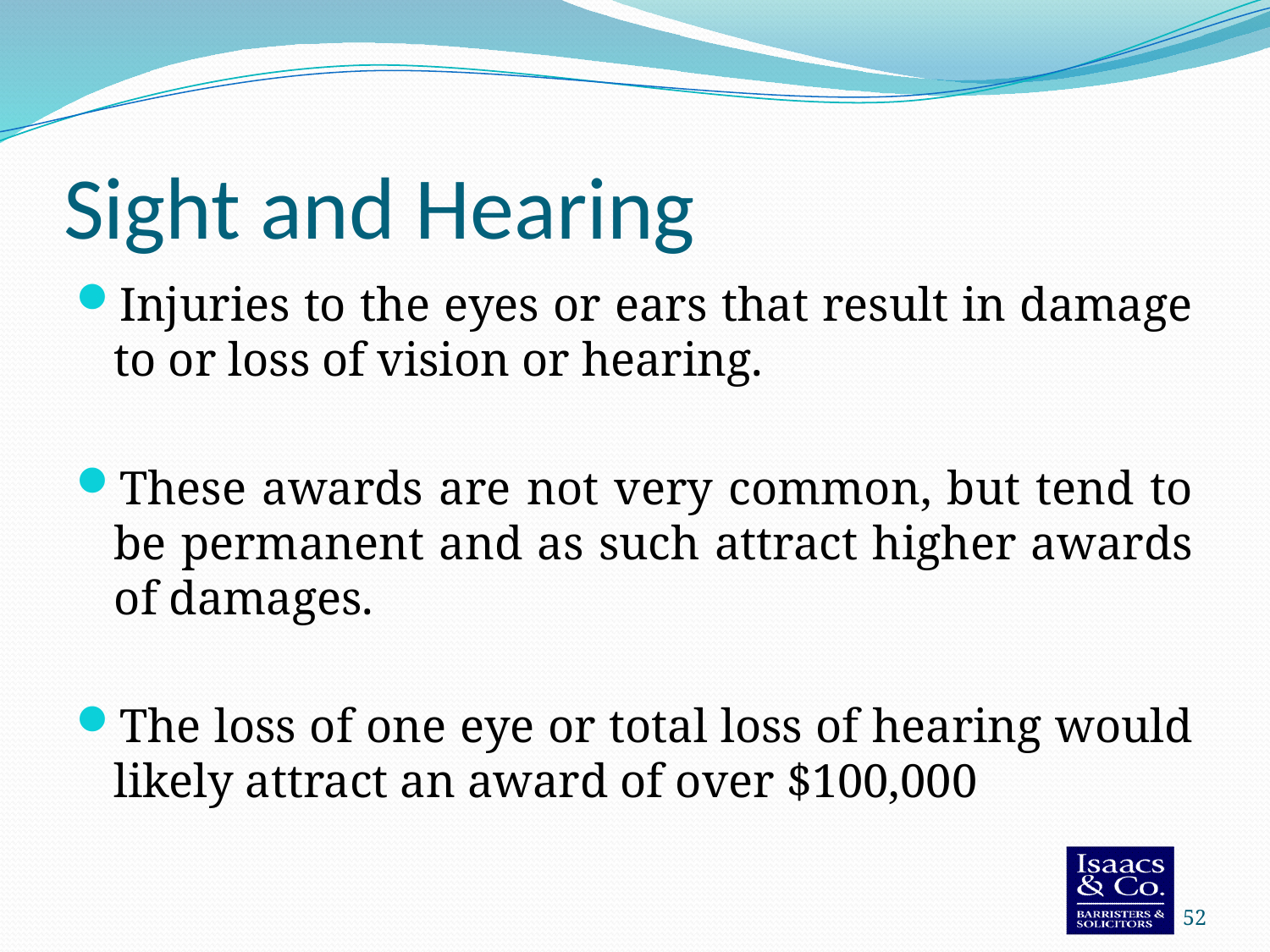

# Sight and Hearing
Injuries to the eyes or ears that result in damage to or loss of vision or hearing.

These awards are not very common, but tend to be permanent and as such attract higher awards of damages.

The loss of one eye or total loss of hearing would likely attract an award of over $100,000

52